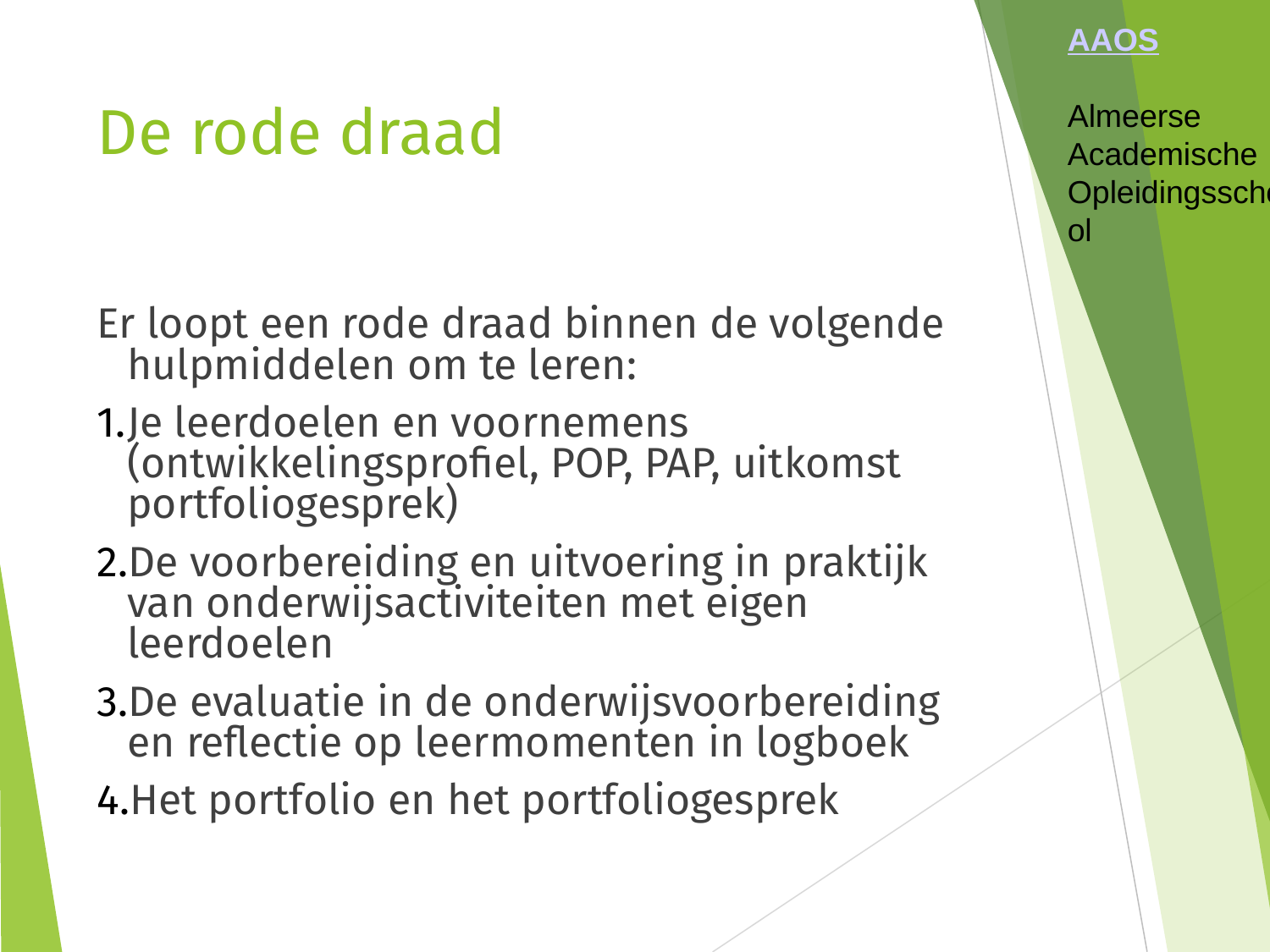

AAOS
Almeerse
Academische
Opleidingsschool
De rode draad
Er loopt een rode draad binnen de volgende hulpmiddelen om te leren:
Je leerdoelen en voornemens (ontwikkelingsprofiel, POP, PAP, uitkomst portfoliogesprek)
De voorbereiding en uitvoering in praktijk van onderwijsactiviteiten met eigen leerdoelen
De evaluatie in de onderwijsvoorbereiding en reflectie op leermomenten in logboek
Het portfolio en het portfoliogesprek